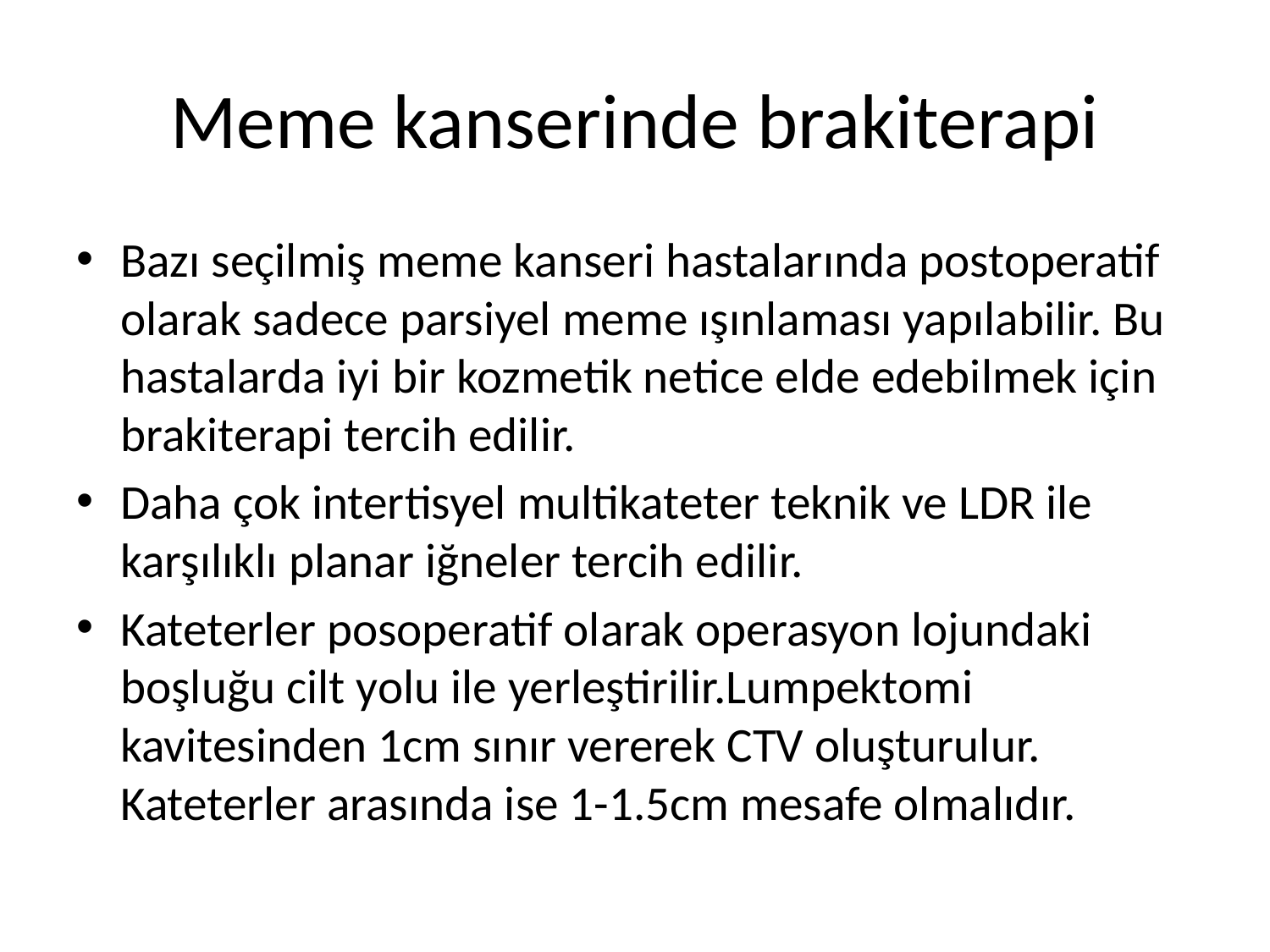

# Meme kanserinde brakiterapi
Bazı seçilmiş meme kanseri hastalarında postoperatif olarak sadece parsiyel meme ışınlaması yapılabilir. Bu hastalarda iyi bir kozmetik netice elde edebilmek için brakiterapi tercih edilir.
Daha çok intertisyel multikateter teknik ve LDR ile karşılıklı planar iğneler tercih edilir.
Kateterler posoperatif olarak operasyon lojundaki boşluğu cilt yolu ile yerleştirilir.Lumpektomi kavitesinden 1cm sınır vererek CTV oluşturulur. Kateterler arasında ise 1-1.5cm mesafe olmalıdır.